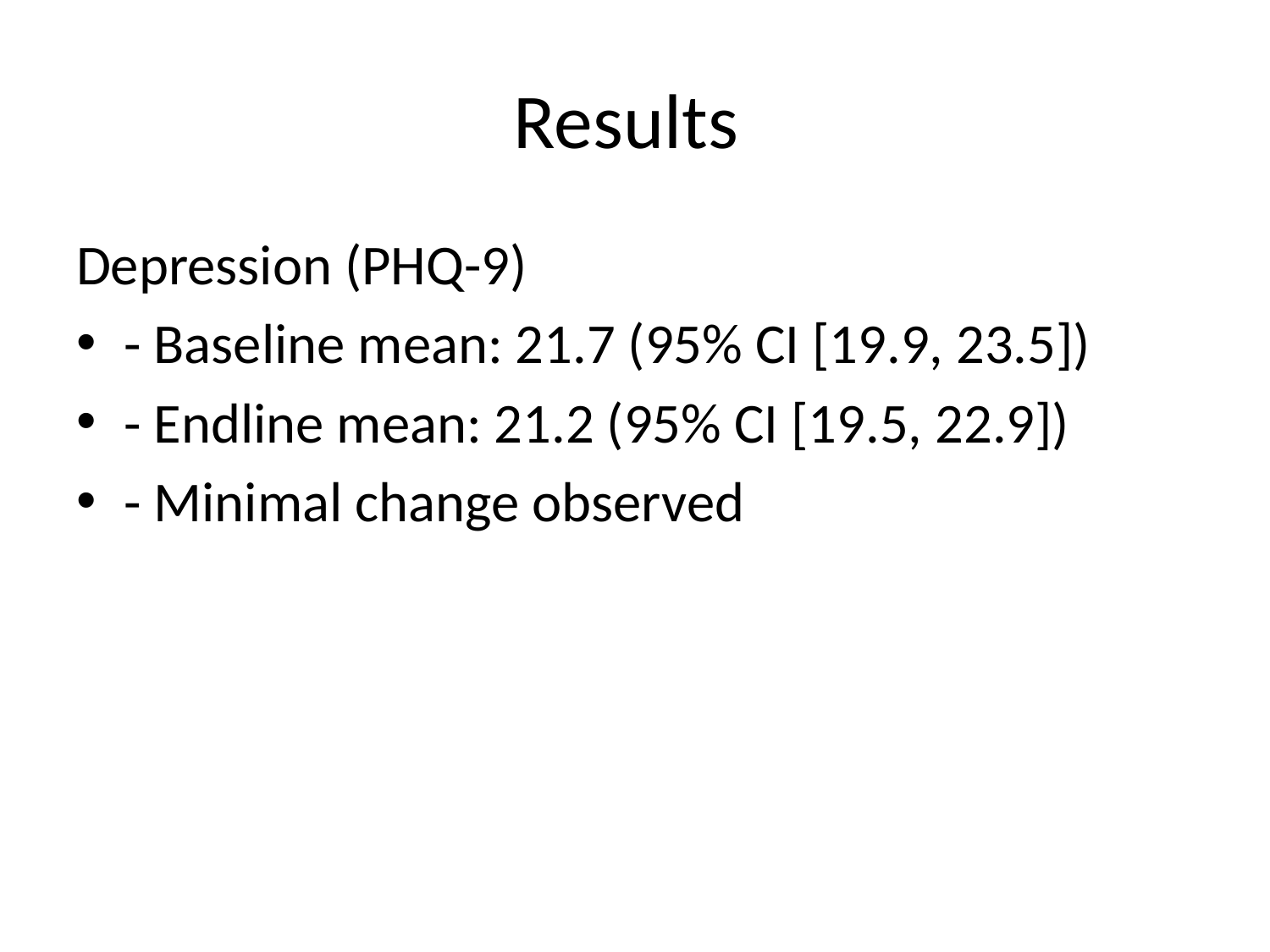

# Results
Depression (PHQ-9)
- Baseline mean: 21.7 (95% CI [19.9, 23.5])
- Endline mean: 21.2 (95% CI [19.5, 22.9])
- Minimal change observed